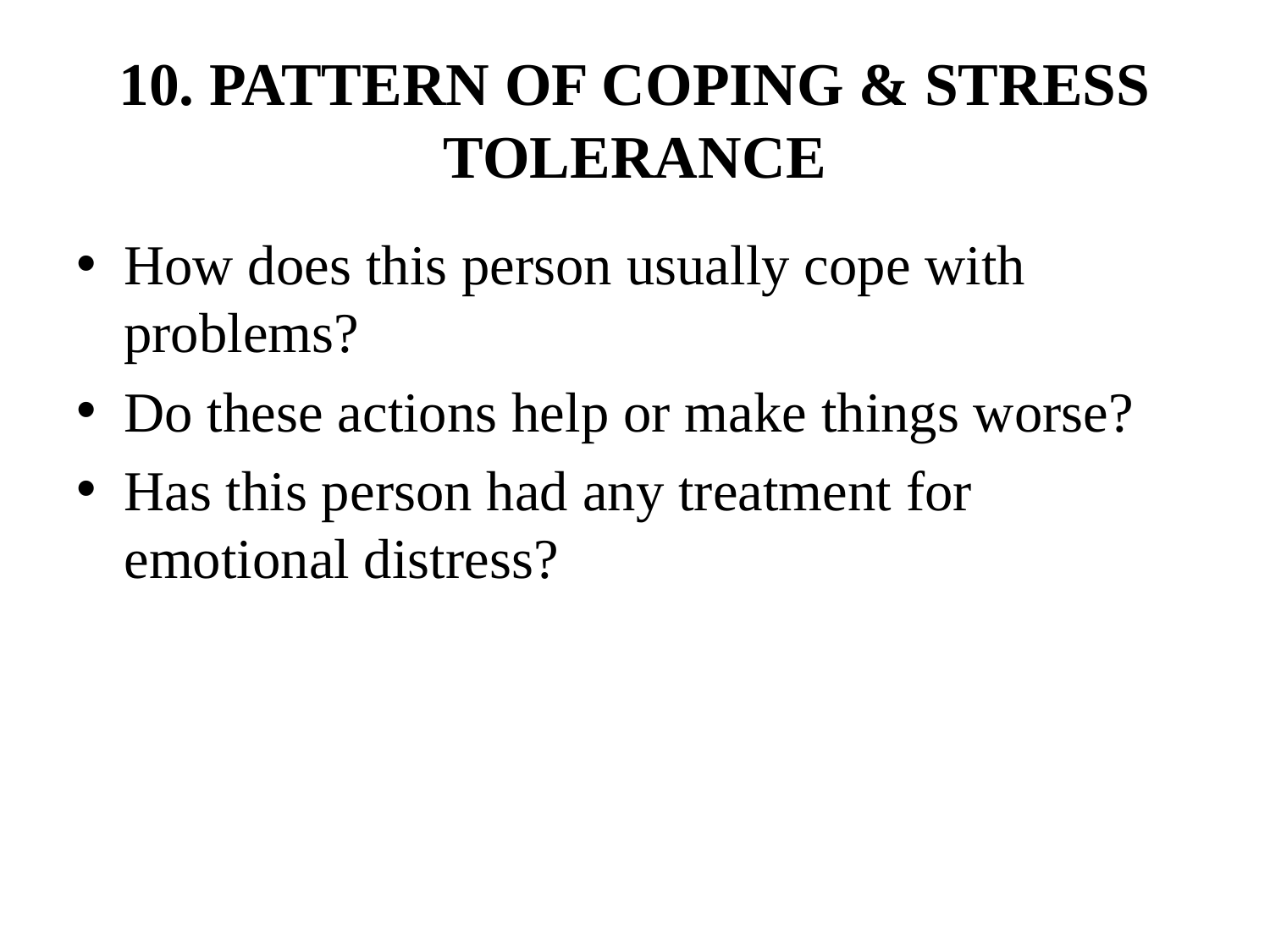

# 10. PATTERN OF COPING & STRESS TOLERANCE
How does this person usually cope with problems?
Do these actions help or make things worse?
Has this person had any treatment for emotional distress?